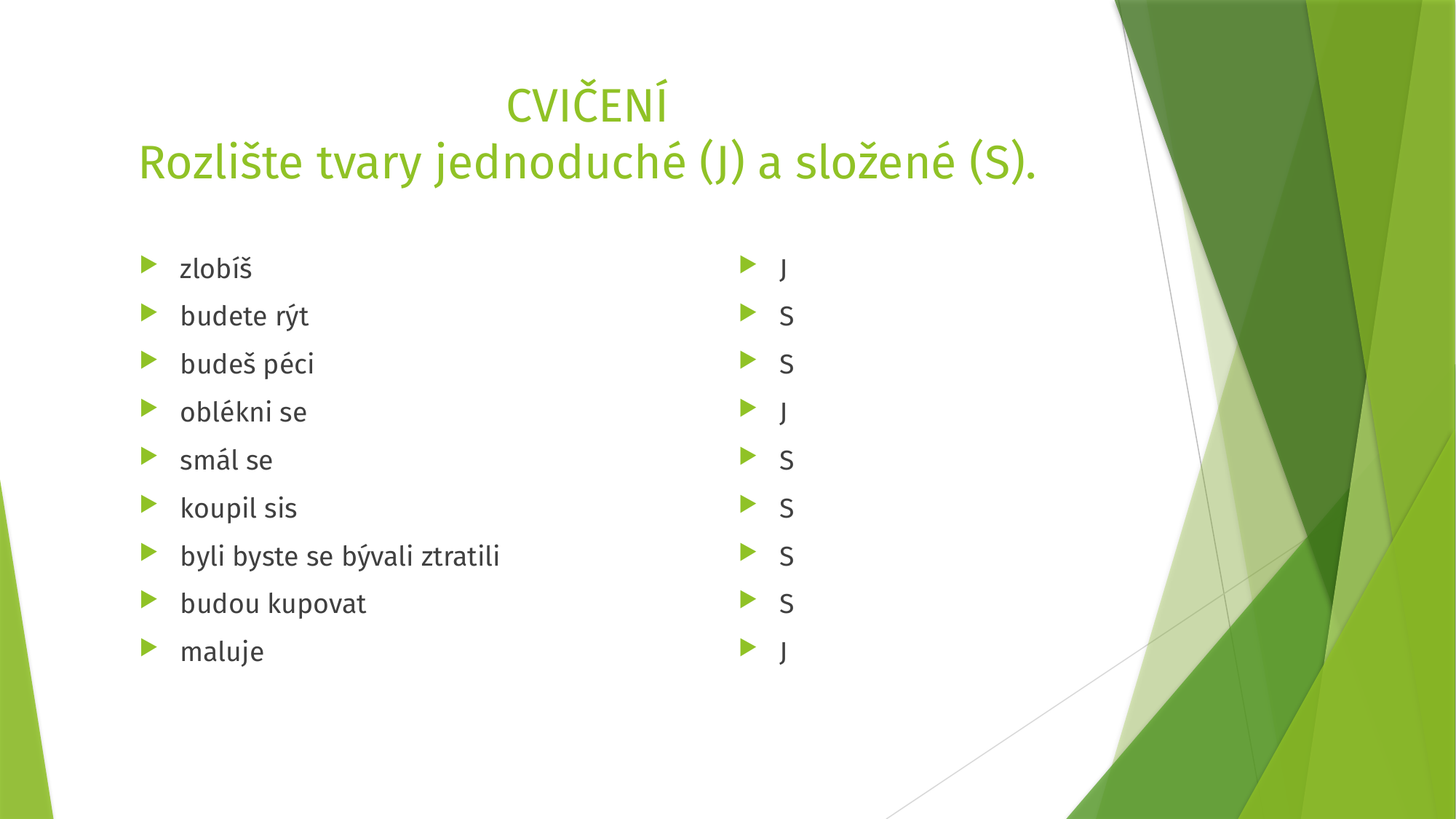

# CVIČENÍ Rozlište tvary jednoduché (J) a složené (S).
J
S
S
J
S
S
S
S
J
zlobíš
budete rýt
budeš péci
oblékni se
smál se
koupil sis
byli byste se bývali ztratili
budou kupovat
maluje